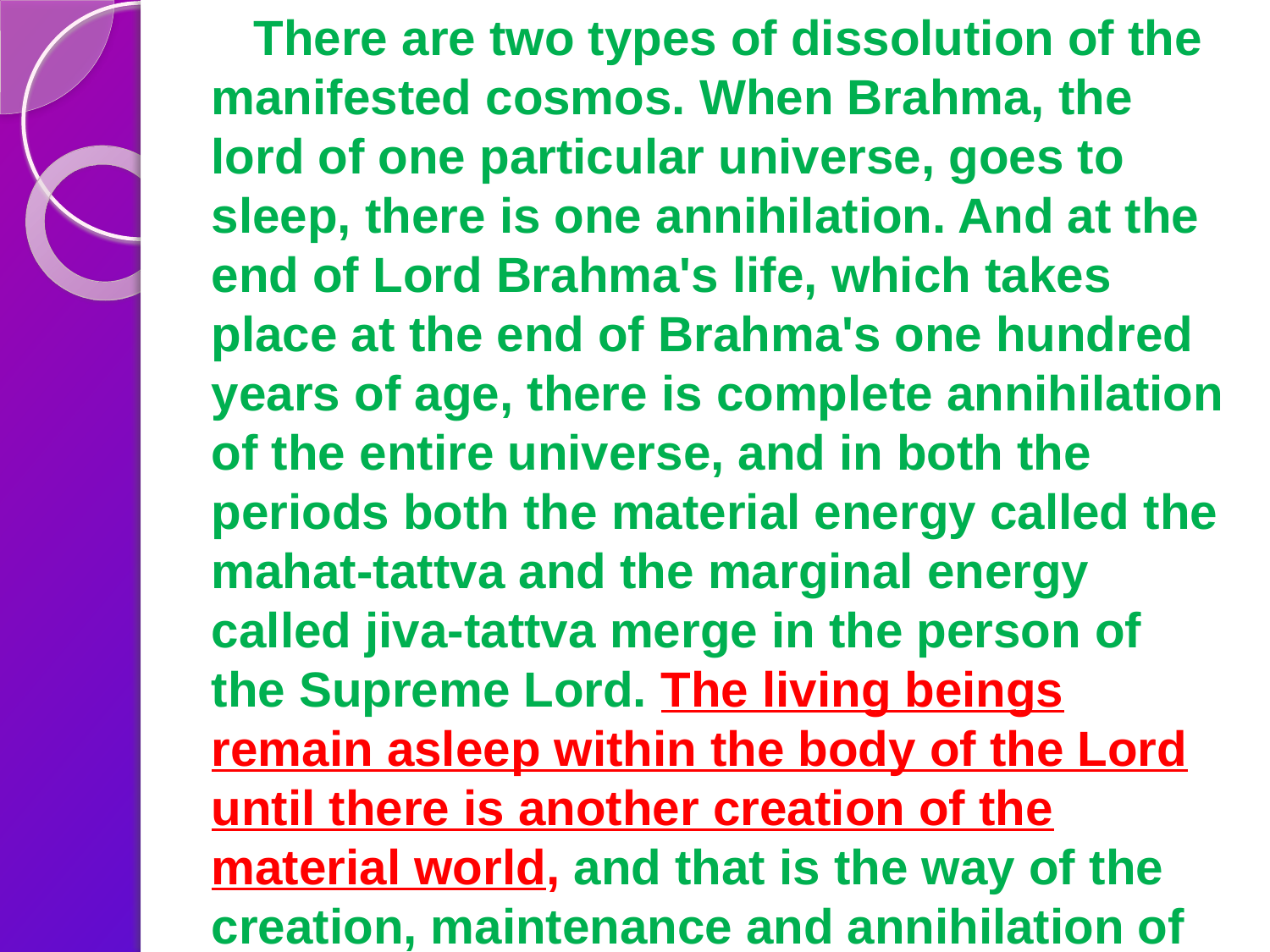

There are two types of dissolution of the manifested cosmos. When Brahma, the lord of one particular universe, goes to sleep, there is one annihilation. And at the end of Lord Brahma's life, which takes place at the end of Brahma's one hundred years of age, there is complete annihilation of the entire universe, and in both the periods both the material energy called the mahat-tattva and the marginal energy called jiva-tattva merge in the person of the Supreme Lord. The living beings remain asleep within the body of the Lord until there is another creation of the material world, and that is the way of the creation, maintenance and annihilation of the material manifestation. But that does not mean that the individual living being loses his identity. The identity is there, and as soon as there is another creation by the supreme will of the Lord, all the sleeping, inactive living beings are again let loose to begin their activities in the continuation of past different spheres of life. It is called suptotthita naya, or awakening from sleep and again engaging in one's respective continuous duty.